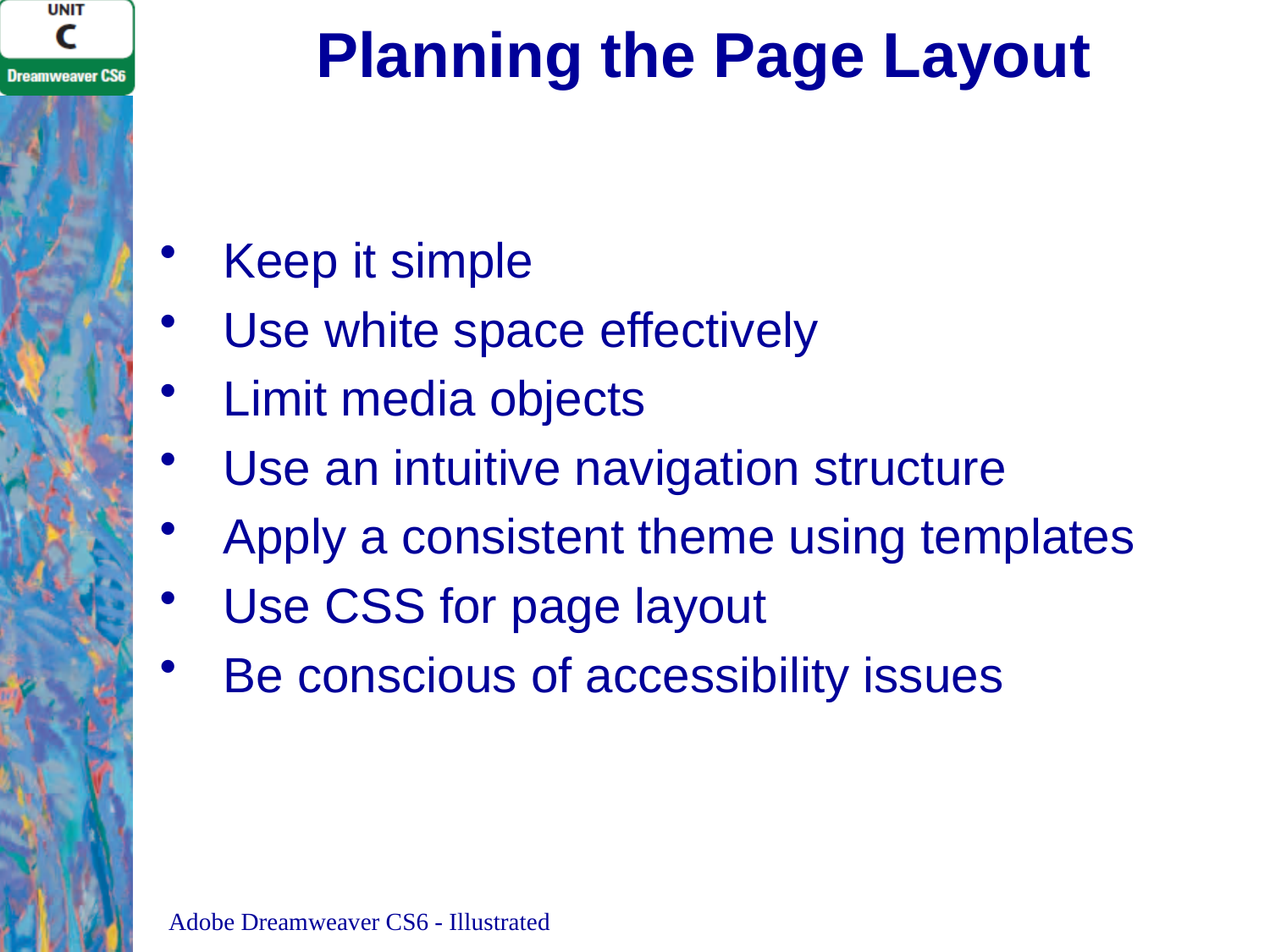

# Planning the Page Layout
Keep it simple
Use white space effectively
Limit media objects
Use an intuitive navigation structure
Apply a consistent theme using templates
Use CSS for page layout
Be conscious of accessibility issues

Adobe Dreamweaver CS6 - Illustrated